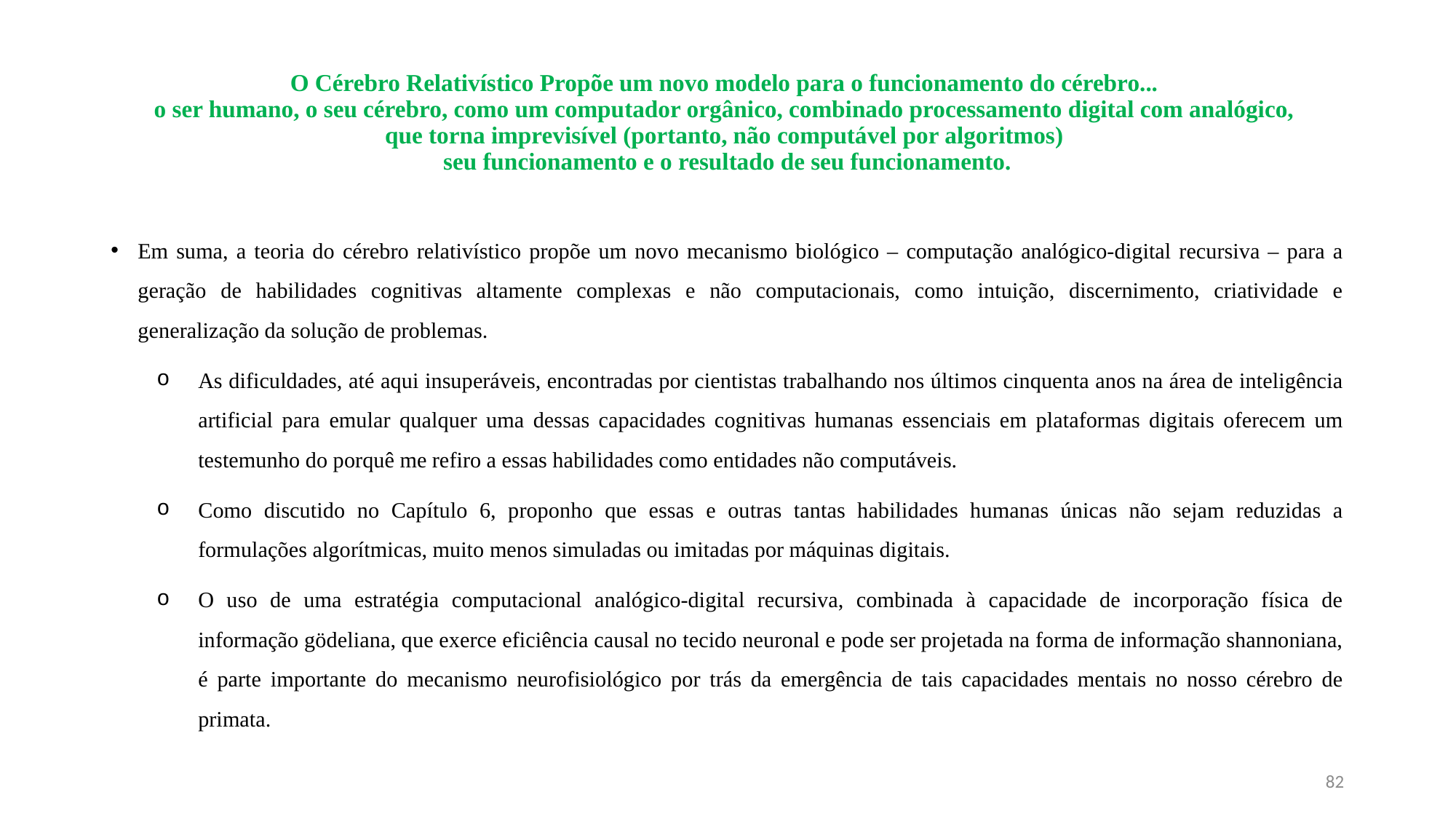

# O Cérebro Relativístico Propõe um novo modelo para o funcionamento do cérebro... o ser humano, o seu cérebro, como um computador orgânico, combinado processamento digital com analógico, que torna imprevisível (portanto, não computável por algoritmos) seu funcionamento e o resultado de seu funcionamento.
Em suma, a teoria do cérebro relativístico propõe um novo mecanismo biológico – computação analógico-digital recursiva – para a geração de habilidades cognitivas altamente complexas e não computacionais, como intuição, discernimento, criatividade e generalização da solução de problemas.
As dificuldades, até aqui insuperáveis, encontradas por cientistas trabalhando nos últimos cinquenta anos na área de inteligência artificial para emular qualquer uma dessas capacidades cognitivas humanas essenciais em plataformas digitais oferecem um testemunho do porquê me refiro a essas habilidades como entidades não computáveis.
Como discutido no Capítulo 6, proponho que essas e outras tantas habilidades humanas únicas não sejam reduzidas a formulações algorítmicas, muito menos simuladas ou imitadas por máquinas digitais.
O uso de uma estratégia computacional analógico-digital recursiva, combinada à capacidade de incorporação física de informação gödeliana, que exerce eficiência causal no tecido neuronal e pode ser projetada na forma de informação shannoniana, é parte importante do mecanismo neurofisiológico por trás da emergência de tais capacidades mentais no nosso cérebro de primata.

82